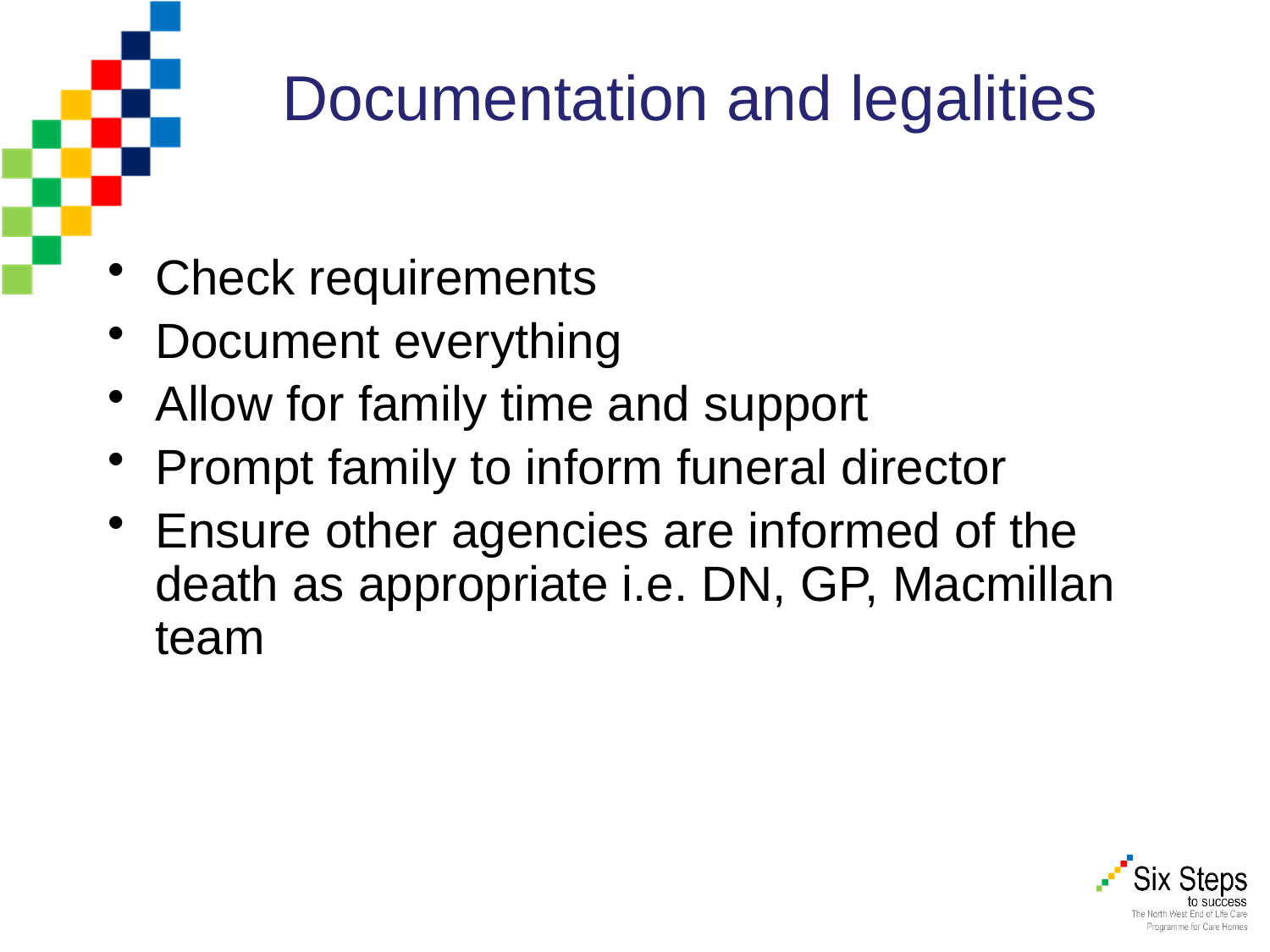

# Documentation and legalities
Check requirements
Document everything
Allow for family time and support
Prompt family to inform funeral director
Ensure other agencies are informed of the death as appropriate i.e. DN, GP, Macmillan team